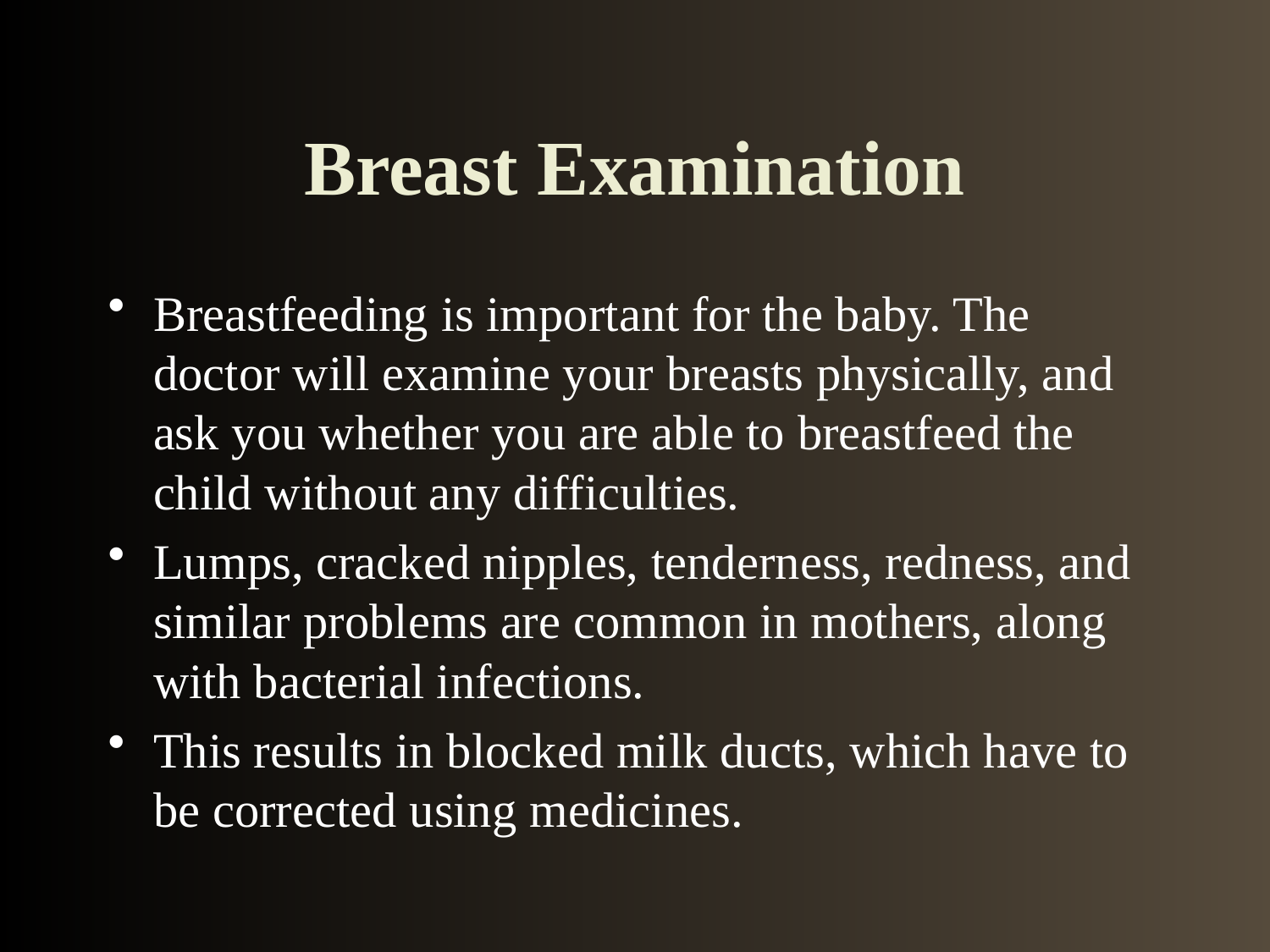

# Breast Examination
Breastfeeding is important for the baby. The doctor will examine your breasts physically, and ask you whether you are able to breastfeed the child without any difficulties.
Lumps, cracked nipples, tenderness, redness, and similar problems are common in mothers, along with bacterial infections.
This results in blocked milk ducts, which have to be corrected using medicines.